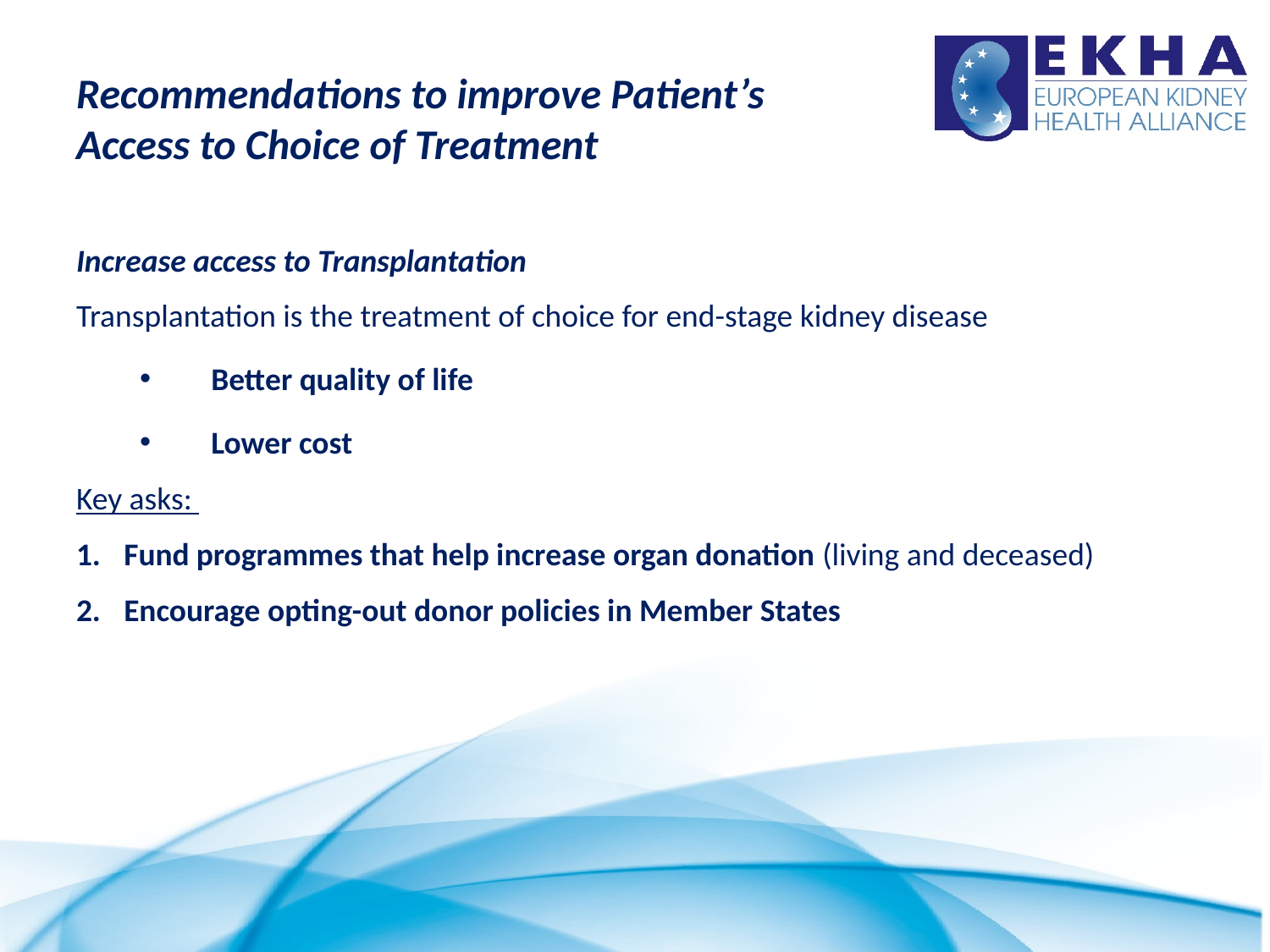

#
Recommendations to improve Patient’s
Access to Choice of Treatment
Increase access to Transplantation
Transplantation is the treatment of choice for end-stage kidney disease
Better quality of life
Lower cost
Key asks:
Fund programmes that help increase organ donation (living and deceased)
Encourage opting-out donor policies in Member States